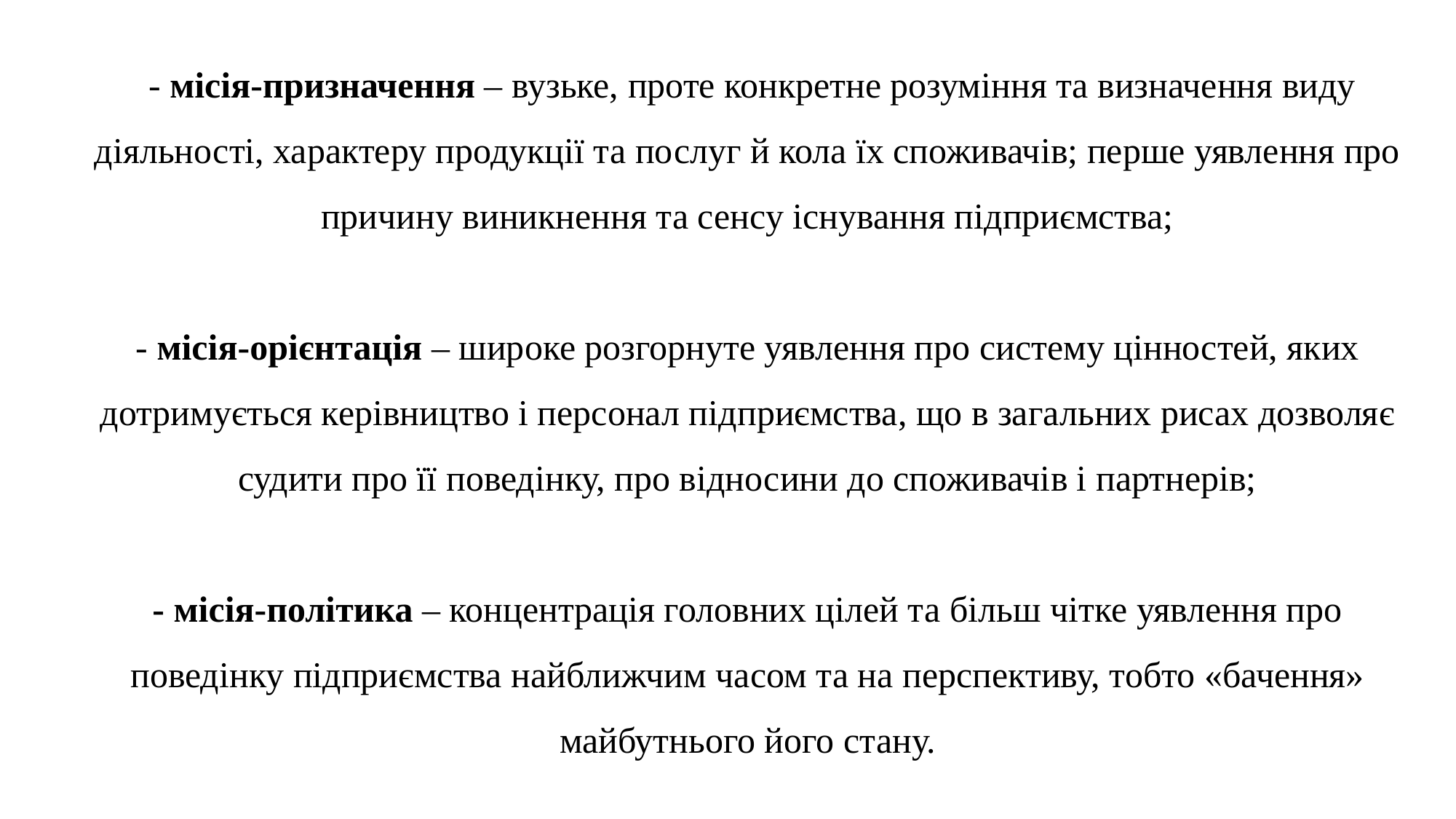

# - місія-призначення – вузьке, проте конкретне розуміння та визначення виду діяльності, характеру продукції та послуг й кола їх споживачів; перше уявлення про причину виникнення та сенсу існування підприємства; - місія-орієнтація – широке розгорнуте уявлення про систему цінностей, яких дотримується керівництво і персонал підприємства, що в загальних рисах дозволяє судити про її поведінку, про відносини до споживачів і партнерів; - місія-політика – концентрація головних цілей та більш чітке уявлення про поведінку підприємства найближчим часом та на перспективу, тобто «бачення» майбутнього його стану.